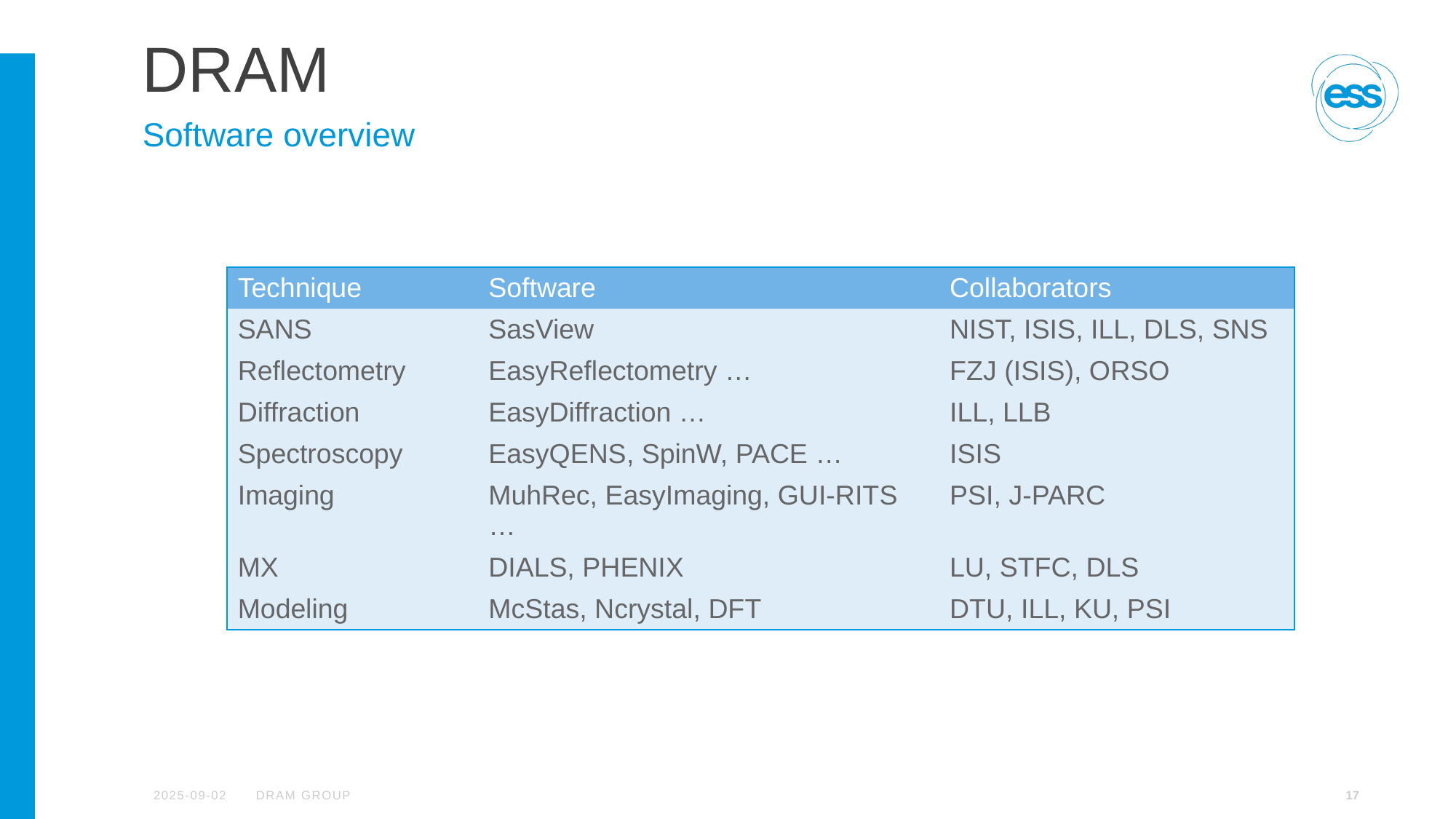

# DRAM
Software overview
| Technique | Software | Collaborators |
| --- | --- | --- |
| SANS | SasView | NIST, ISIS, ILL, DLS, SNS |
| Reflectometry | EasyReflectometry … | FZJ (ISIS), ORSO |
| Diffraction | EasyDiffraction … | ILL, LLB |
| Spectroscopy | EasyQENS, SpinW, PACE … | ISIS |
| Imaging | MuhRec, EasyImaging, GUI-RITS … | PSI, J-PARC |
| MX | DIALS, PHENIX | LU, STFC, DLS |
| Modeling | McStas, Ncrystal, DFT | DTU, ILL, KU, PSI |
2025-09-02
DRAM GROUP
17